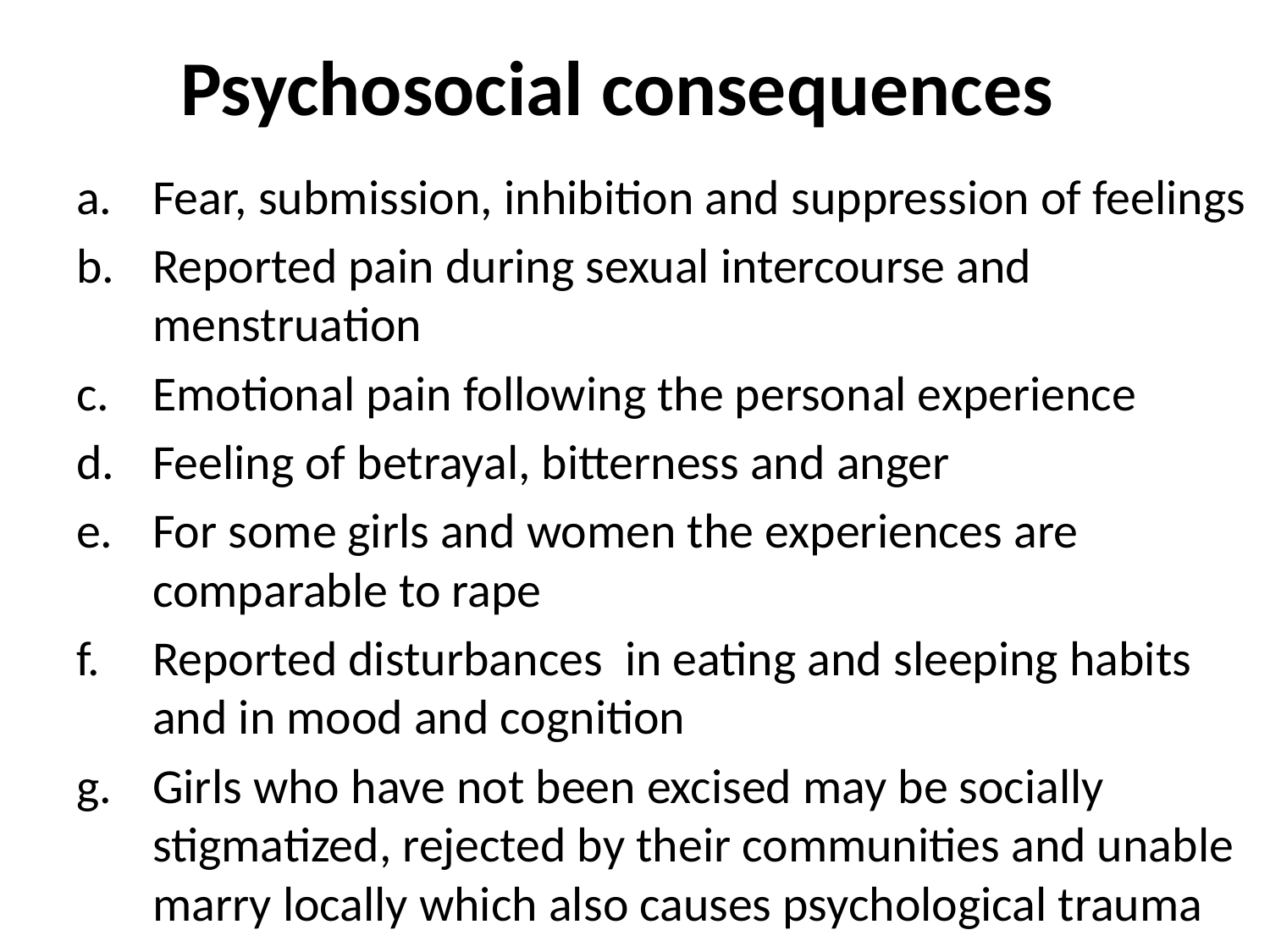

# Psychosocial consequences
Fear, submission, inhibition and suppression of feelings
Reported pain during sexual intercourse and menstruation
Emotional pain following the personal experience
Feeling of betrayal, bitterness and anger
For some girls and women the experiences are comparable to rape
Reported disturbances  in eating and sleeping habits and in mood and cognition
Girls who have not been excised may be socially stigmatized, rejected by their communities and unable marry locally which also causes psychological trauma